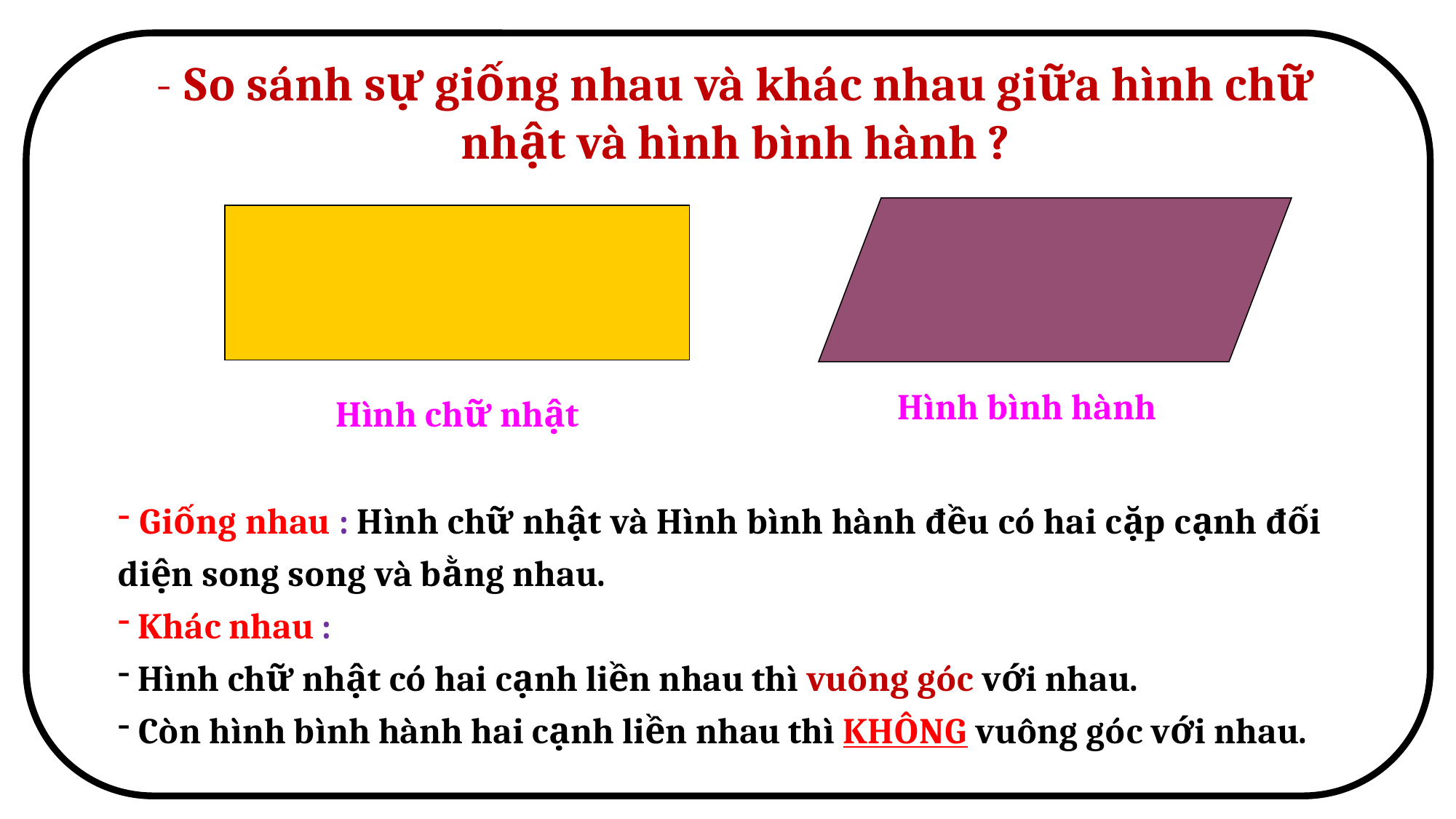

- So sánh sự giống nhau và khác nhau giữa hình chữ nhật và hình bình hành ?

Hình bình hành
Hình chữ nhật
 Giống nhau : Hình chữ nhật và Hình bình hành đều có hai cặp cạnh đối diện song song và bằng nhau.
 Khác nhau :
 Hình chữ nhật có hai cạnh liền nhau thì vuông góc với nhau.
 Còn hình bình hành hai cạnh liền nhau thì KHÔNG vuông góc với nhau.